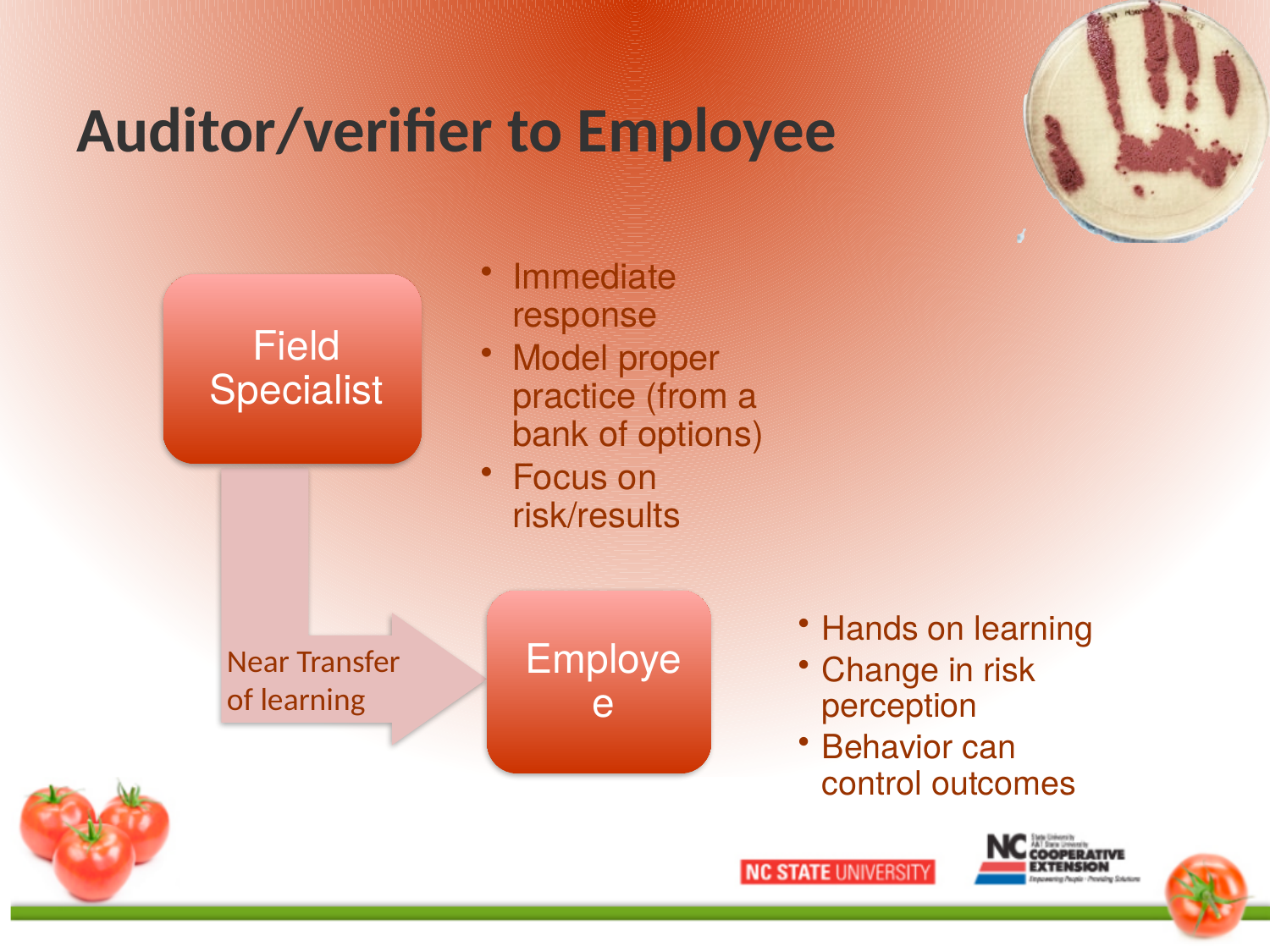

# Auditor/verifier to Employee
Field Specialist

Immediate response
Model proper practice (from a bank of options)
Focus on risk/results
Employee
Hands on learning
Change in risk perception
Behavior can control outcomes
Near Transfer
of learning